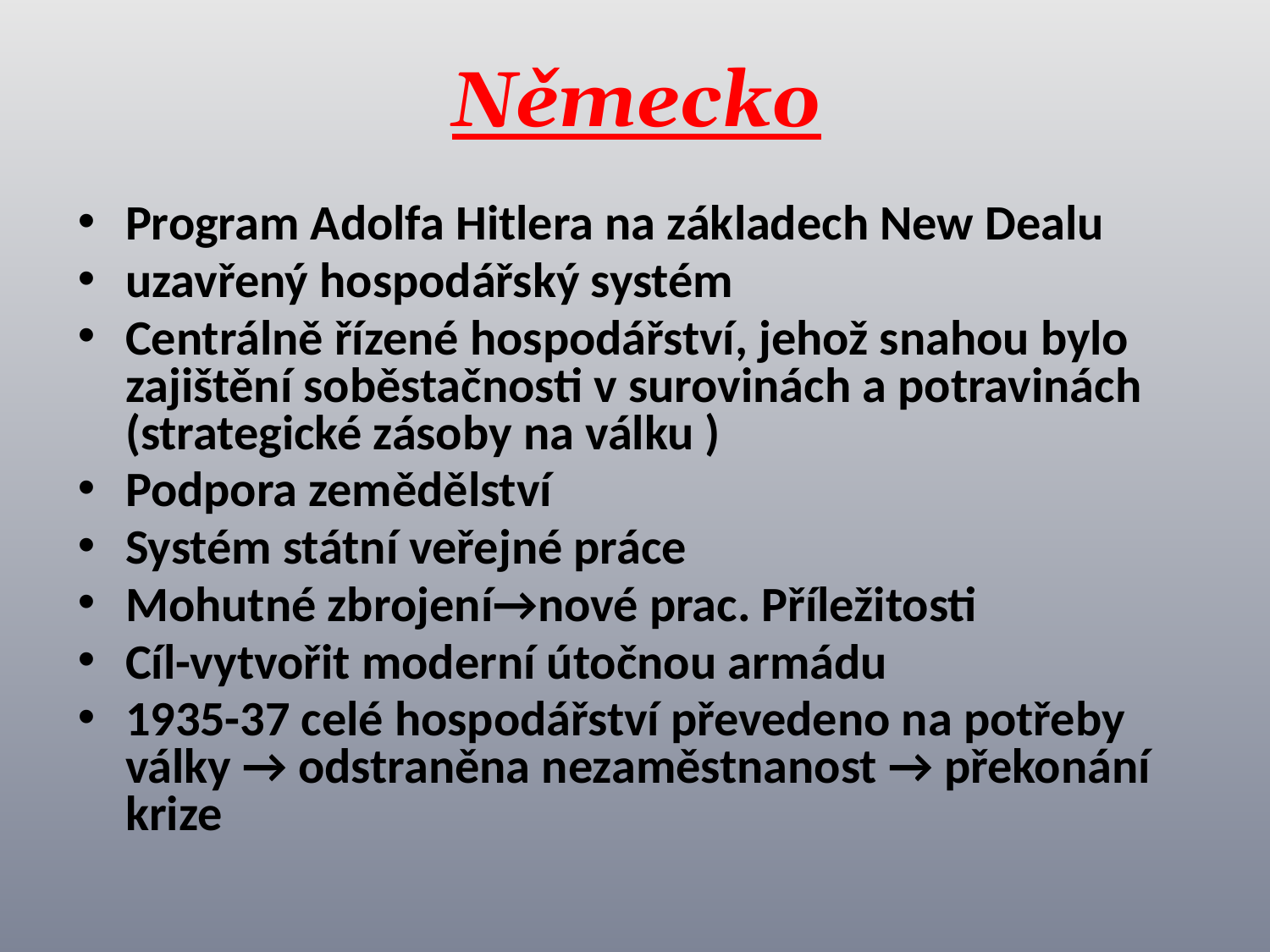

# Německo
Program Adolfa Hitlera na základech New Dealu
uzavřený hospodářský systém
Centrálně řízené hospodářství, jehož snahou bylo zajištění soběstačnosti v surovinách a potravinách (strategické zásoby na válku )
Podpora zemědělství
Systém státní veřejné práce
Mohutné zbrojení→nové prac. Příležitosti
Cíl-vytvořit moderní útočnou armádu
1935-37 celé hospodářství převedeno na potřeby války → odstraněna nezaměstnanost → překonání krize